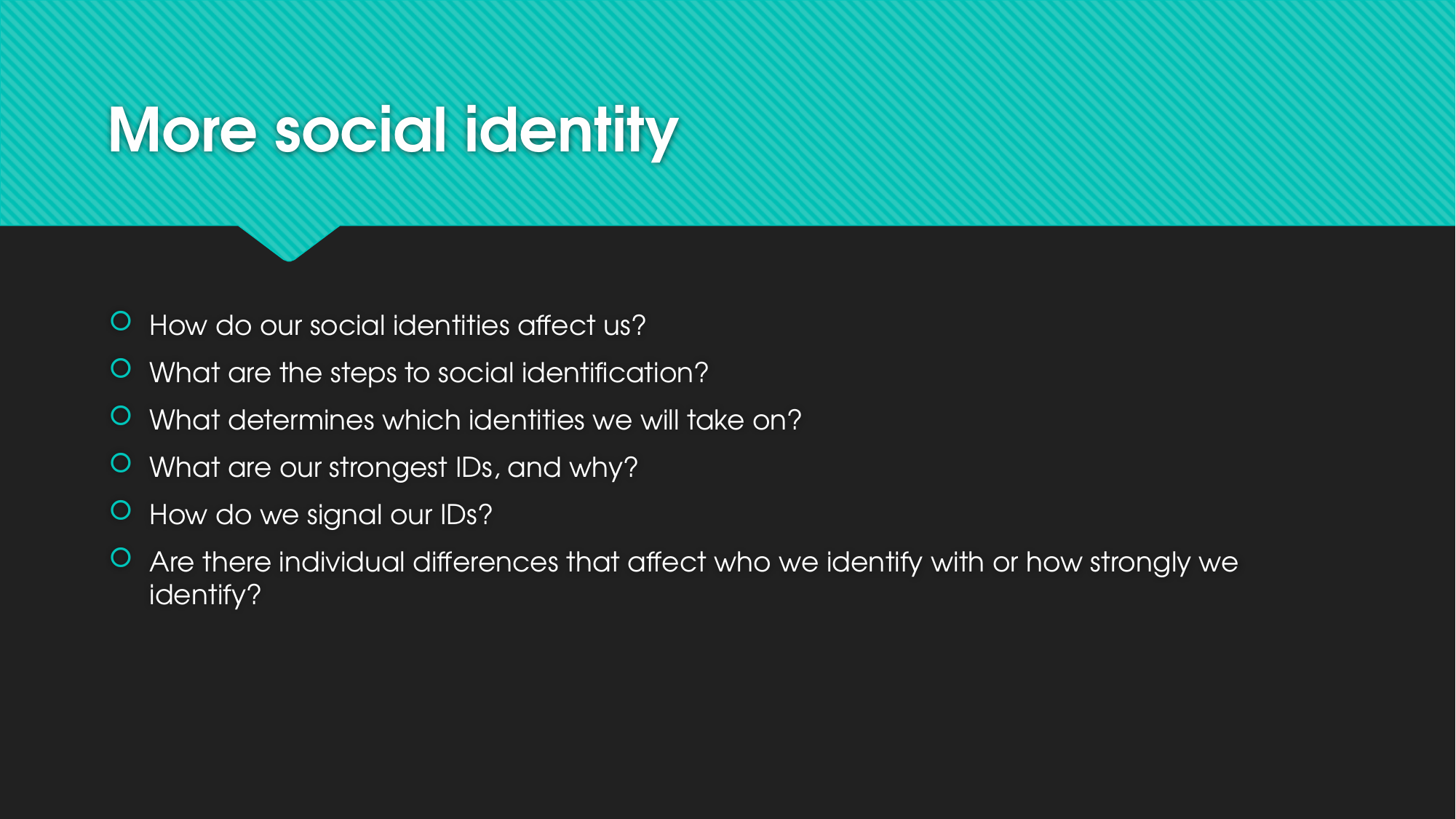

# More social identity
How do our social identities affect us?
What are the steps to social identification?
What determines which identities we will take on?
What are our strongest IDs, and why?
How do we signal our IDs?
Are there individual differences that affect who we identify with or how strongly we identify?